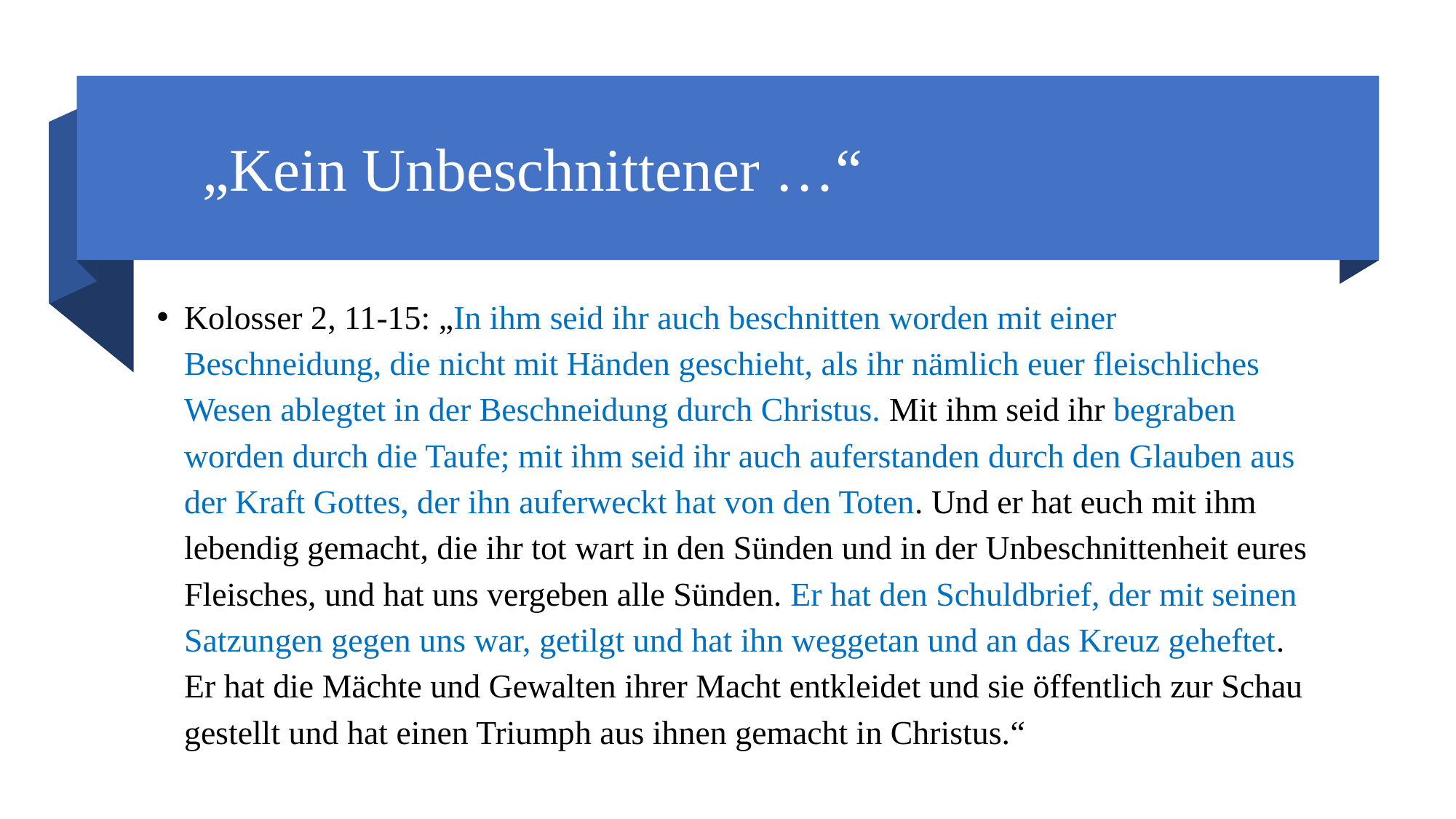

# „Kein Unbeschnittener …“

Kolosser 2, 11-15: „In ihm seid ihr auch beschnitten worden mit einer Beschneidung, die nicht mit Händen geschieht, als ihr nämlich euer fleischliches Wesen ablegtet in der Beschneidung durch Christus. Mit ihm seid ihr begraben worden durch die Taufe; mit ihm seid ihr auch auferstanden durch den Glauben aus der Kraft Gottes, der ihn auferweckt hat von den Toten. Und er hat euch mit ihm lebendig gemacht, die ihr tot wart in den Sünden und in der Unbeschnittenheit eures Fleisches, und hat uns vergeben alle Sünden. Er hat den Schuldbrief, der mit seinen Satzungen gegen uns war, getilgt und hat ihn weggetan und an das Kreuz geheftet. Er hat die Mächte und Gewalten ihrer Macht entkleidet und sie öffentlich zur Schau gestellt und hat einen Triumph aus ihnen gemacht in Christus.“